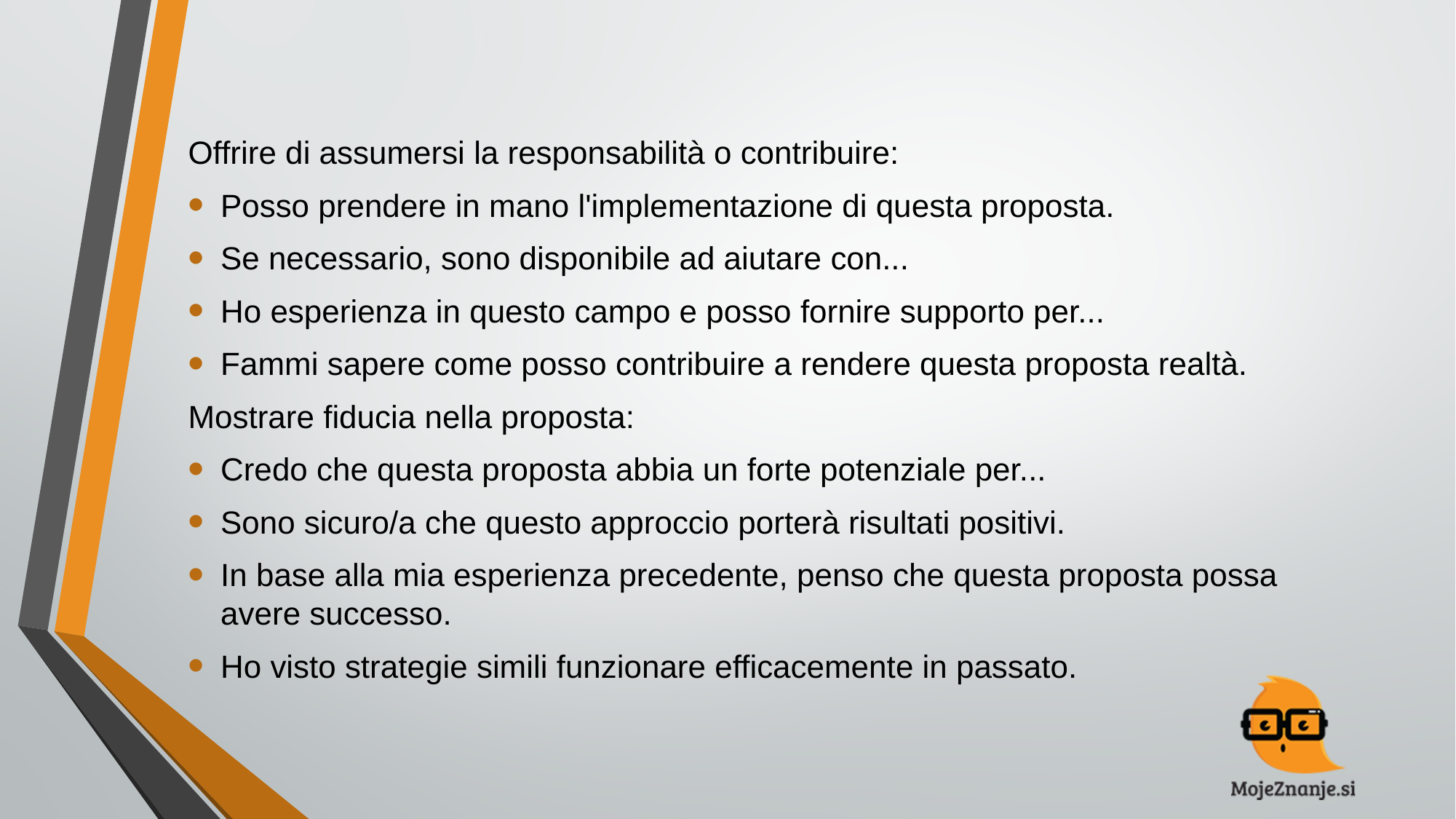

#
Offrire di assumersi la responsabilità o contribuire:
Posso prendere in mano l'implementazione di questa proposta.
Se necessario, sono disponibile ad aiutare con...
Ho esperienza in questo campo e posso fornire supporto per...
Fammi sapere come posso contribuire a rendere questa proposta realtà.
Mostrare fiducia nella proposta:
Credo che questa proposta abbia un forte potenziale per...
Sono sicuro/a che questo approccio porterà risultati positivi.
In base alla mia esperienza precedente, penso che questa proposta possa avere successo.
Ho visto strategie simili funzionare efficacemente in passato.